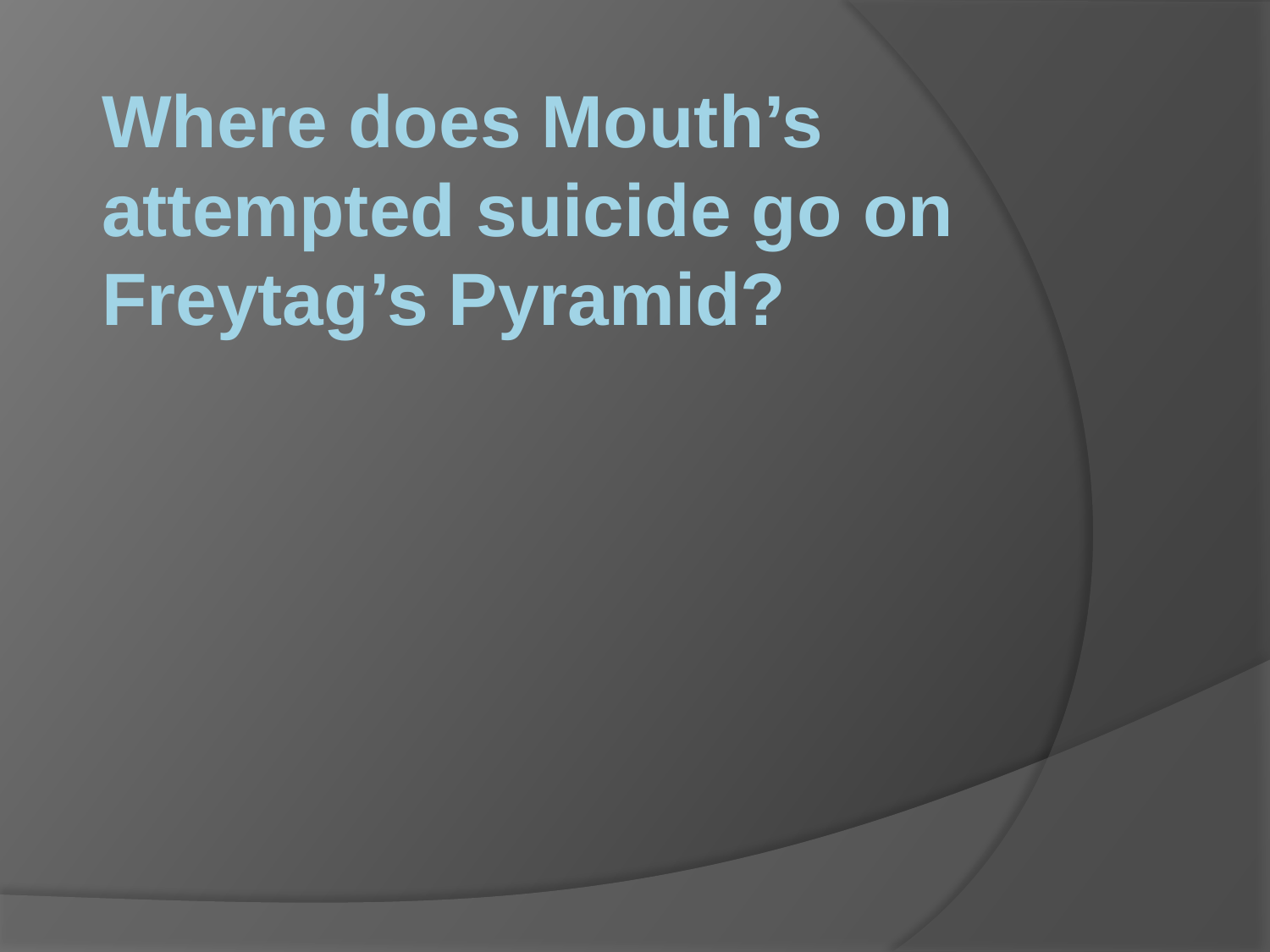

# Where does Mouth’s attempted suicide go on Freytag’s Pyramid?